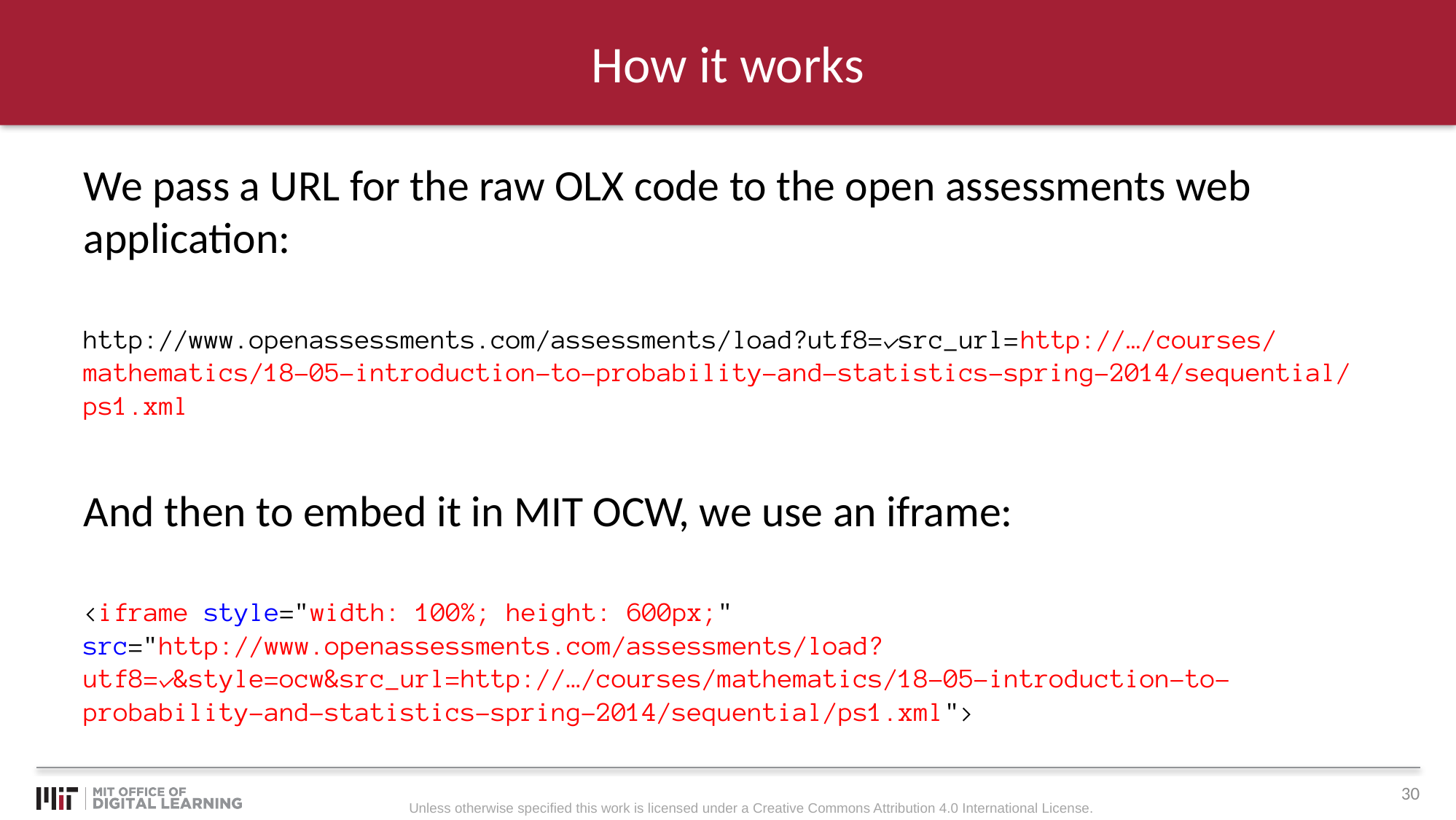

# How it works
We pass a URL for the raw OLX code to the open assessments web application:

http://www.openassessments.com/assessments/load?utf8=✓src_url=http://…/courses/mathematics/18-05-introduction-to-probability-and-statistics-spring-2014/sequential/ps1.xml

And then to embed it in MIT OCW, we use an iframe:

<iframe style="width: 100%; height: 600px;" src="http://www.openassessments.com/assessments/load?utf8=✓&style=ocw&src_url=http://…/courses/mathematics/18-05-introduction-to-probability-and-statistics-spring-2014/sequential/ps1.xml">

30